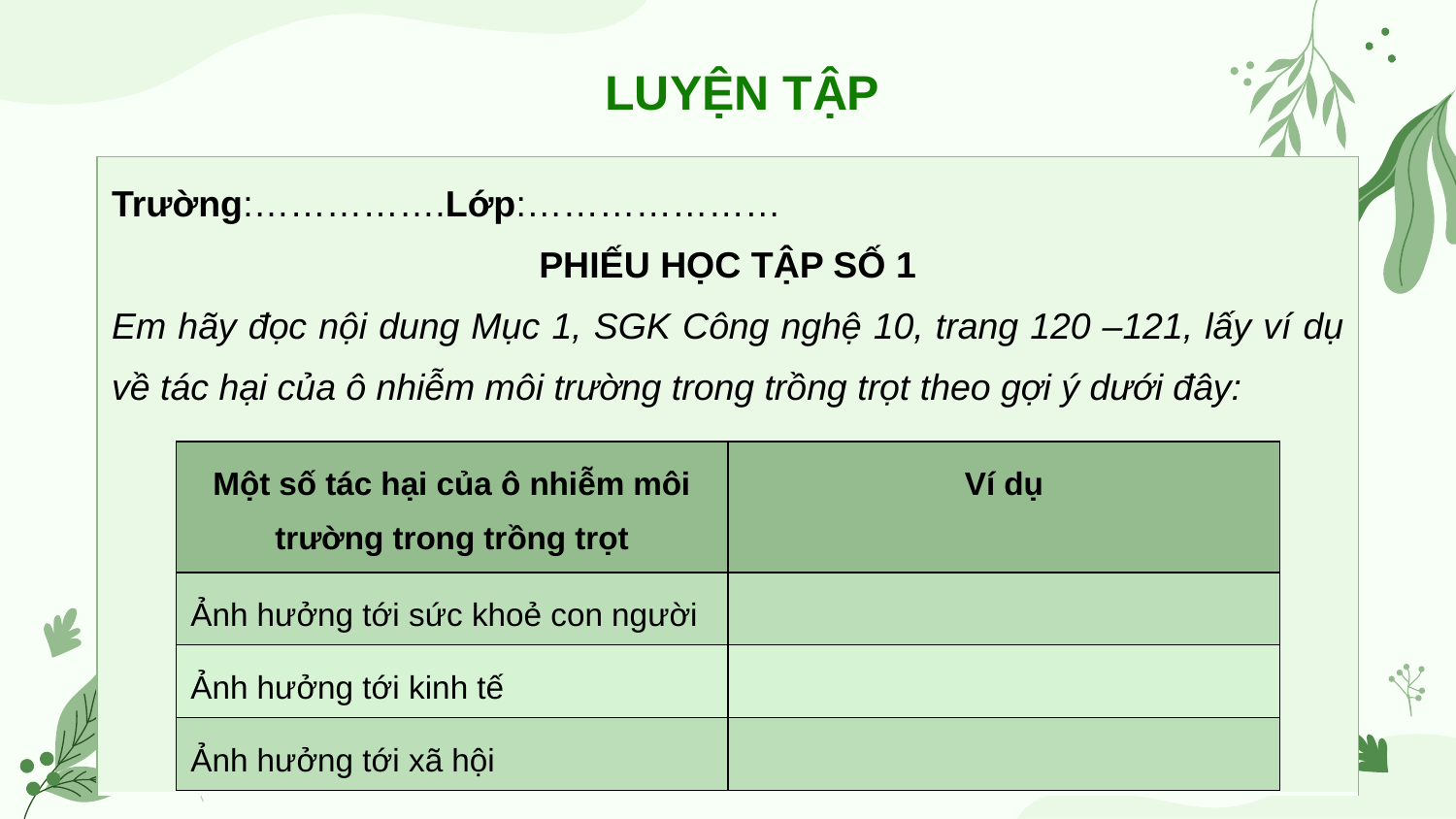

LUYỆN TẬP
| Trường:…………….Lớp:………………… PHIẾU HỌC TẬP SỐ 1 Em hãy đọc nội dung Mục 1, SGK Công nghệ 10, trang 120 –121, lấy ví dụ về tác hại của ô nhiễm môi trường trong trồng trọt theo gợi ý dưới đây: |
| --- |
| Một số tác hại của ô nhiễm môi trường trong trồng trọt | Ví dụ |
| --- | --- |
| Ảnh hưởng tới sức khoẻ con người |  |
| Ảnh hưởng tới kinh tế |  |
| Ảnh hưởng tới xã hội |  |